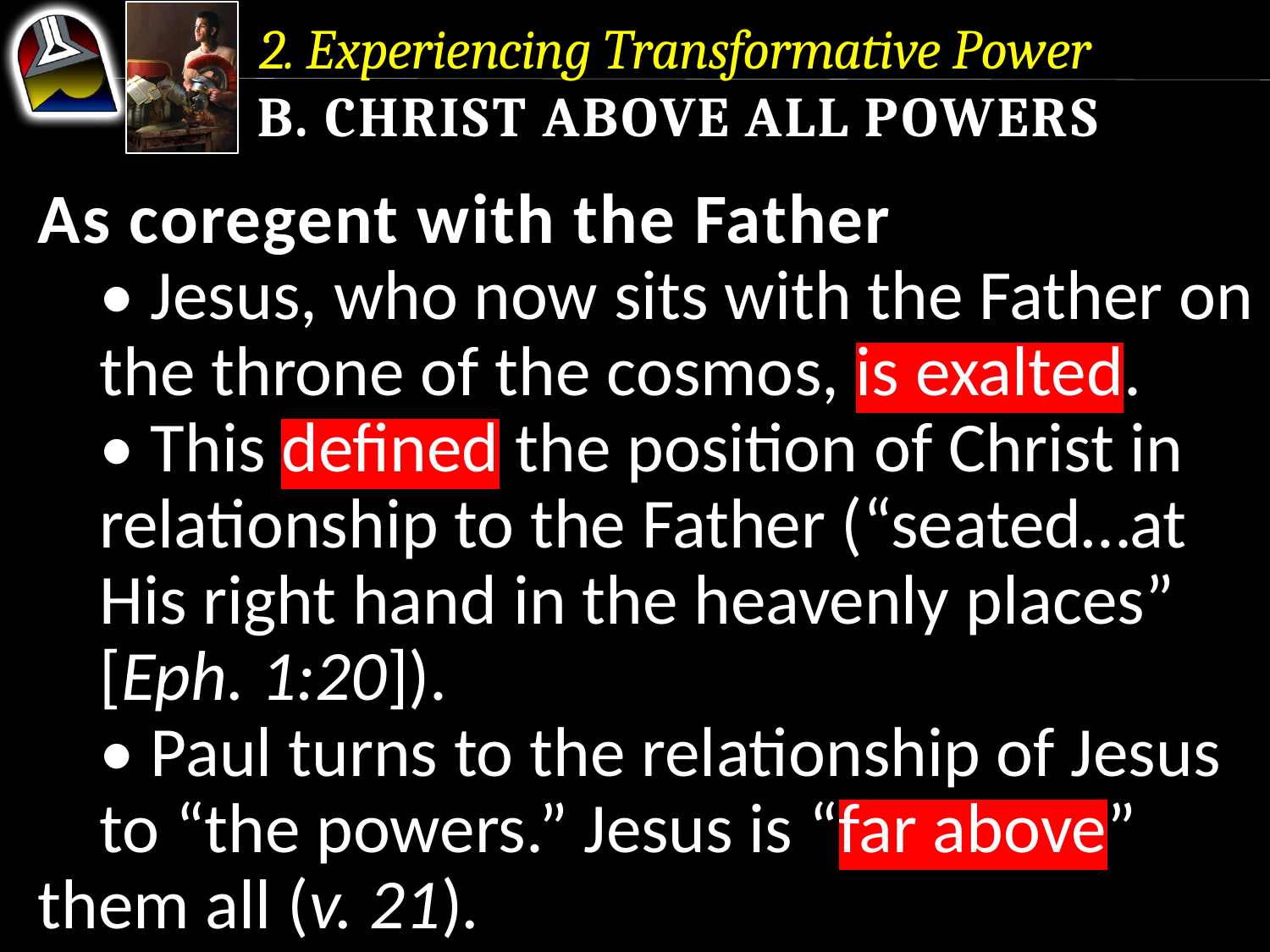

2. Experiencing Transformative Power
b. Christ Above All Powers
As coregent with the Father
	• Jesus, who now sits with the Father on 	the throne of the cosmos, is exalted.
	• This defined the position of Christ in 	relationship to the Father (“seated…at 	His right hand in the heavenly places” 	[Eph. 1:20]).
	• Paul turns to the relationship of Jesus 	to “the powers.” Jesus is “far above” 	them all (v. 21).